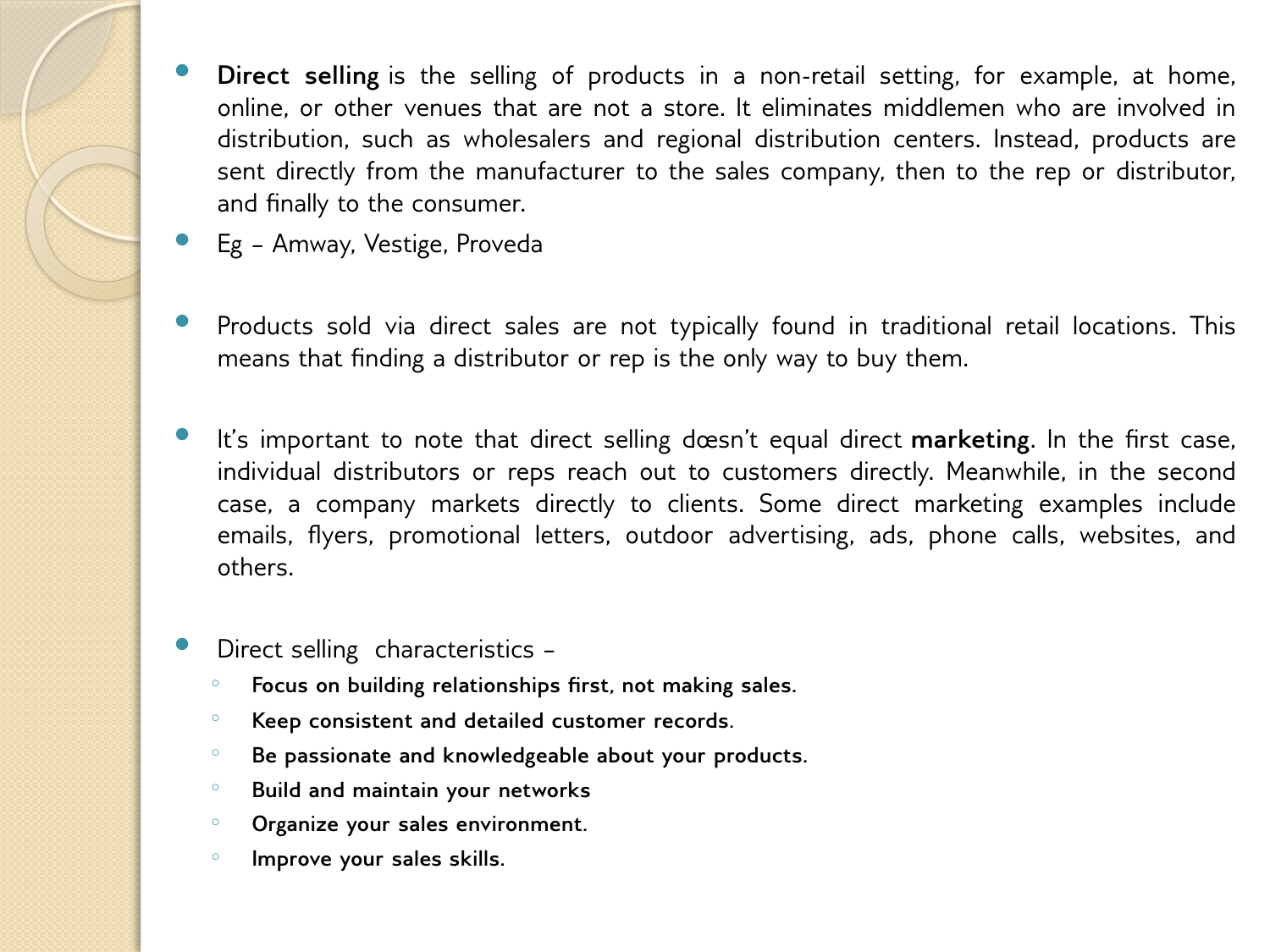

Direct selling is the selling of products in a non-retail setting, for example, at home, online, or other venues that are not a store. It eliminates middlemen who are involved in distribution, such as wholesalers and regional distribution centers. Instead, products are sent directly from the manufacturer to the sales company, then to the rep or distributor, and finally to the consumer.
Eg – Amway, Vestige, Proveda

Products sold via direct sales are not typically found in traditional retail locations. This means that finding a distributor or rep is the only way to buy them.

It’s important to note that direct selling doesn’t equal direct marketing. In the first case, individual distributors or reps reach out to customers directly. Meanwhile, in the second case, a company markets directly to clients. Some direct marketing examples include emails, flyers, promotional letters, outdoor advertising, ads, phone calls, websites, and others.

Direct selling  characteristics –
Focus on building relationships first, not making sales.
Keep consistent and detailed customer records.
Be passionate and knowledgeable about your products.
Build and maintain your networks
Organize your sales environment.
Improve your sales skills.